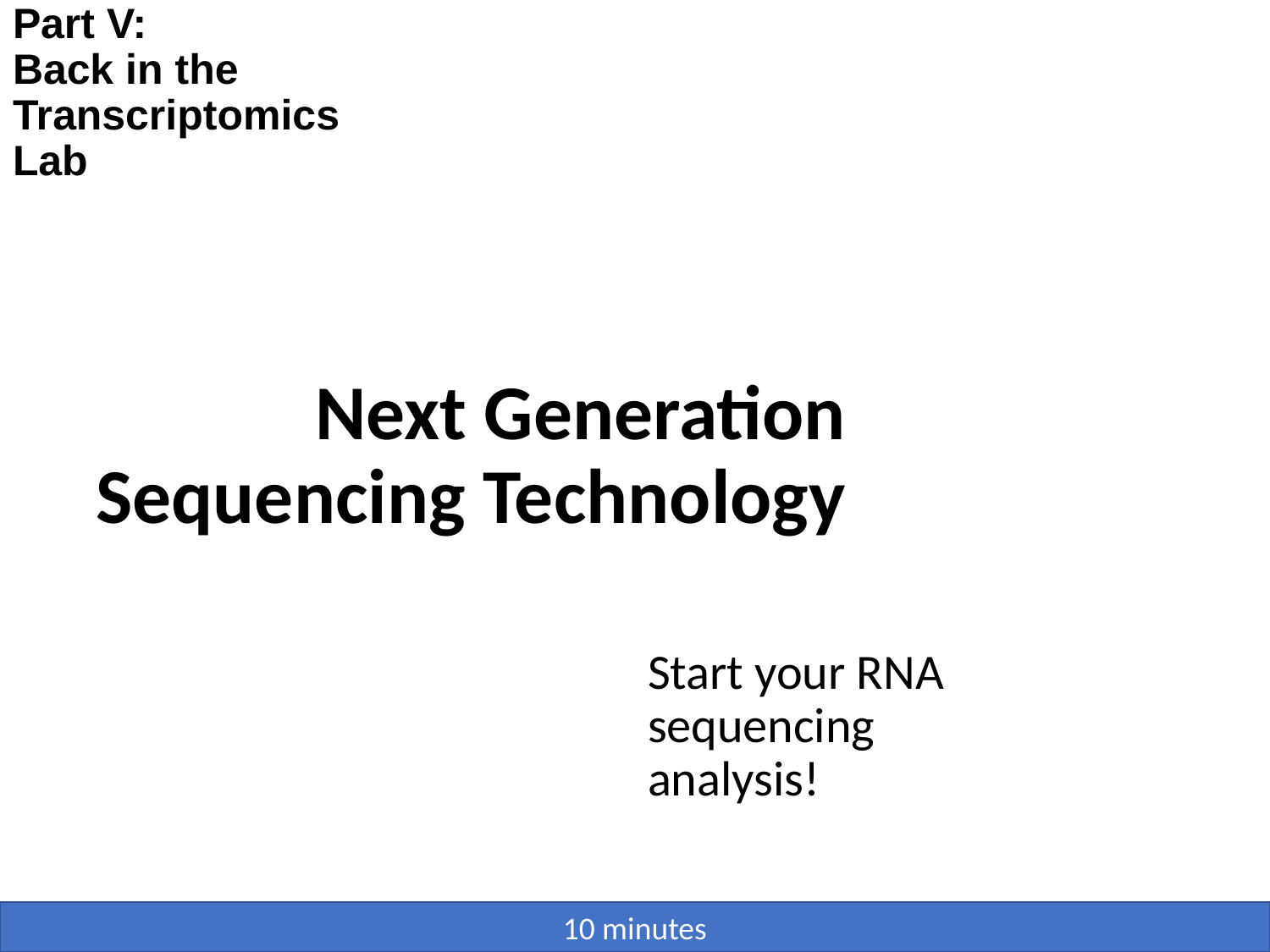

Part V:
Back in the Transcriptomics Lab
# Next Generation Sequencing Technology
Start your RNA sequencing analysis!
10 minutes